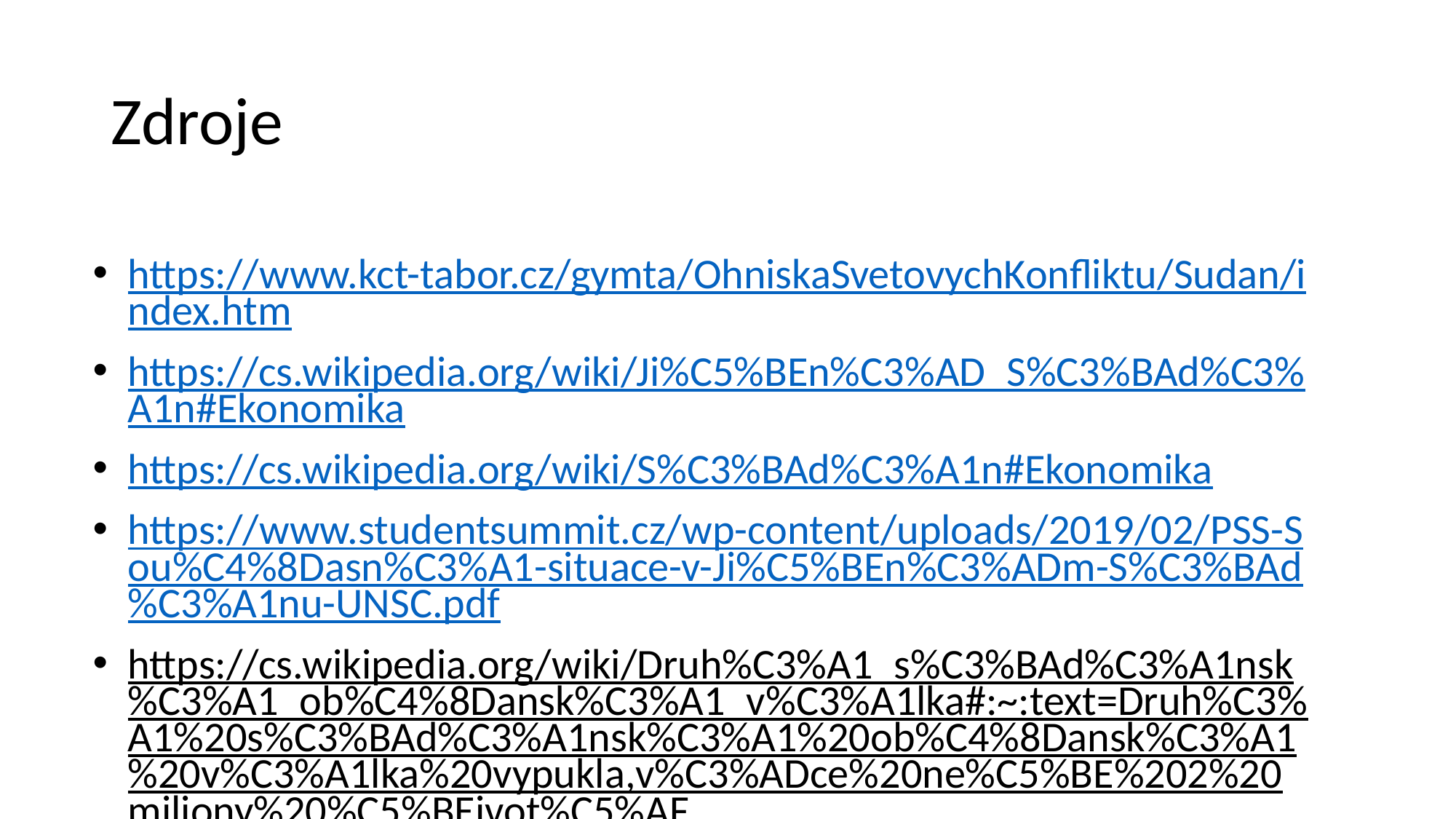

# Zdroje
https://www.kct-tabor.cz/gymta/OhniskaSvetovychKonfliktu/Sudan/index.htm
https://cs.wikipedia.org/wiki/Ji%C5%BEn%C3%AD_S%C3%BAd%C3%A1n#Ekonomika
https://cs.wikipedia.org/wiki/S%C3%BAd%C3%A1n#Ekonomika
https://www.studentsummit.cz/wp-content/uploads/2019/02/PSS-Sou%C4%8Dasn%C3%A1-situace-v-Ji%C5%BEn%C3%ADm-S%C3%BAd%C3%A1nu-UNSC.pdf
https://cs.wikipedia.org/wiki/Druh%C3%A1_s%C3%BAd%C3%A1nsk%C3%A1_ob%C4%8Dansk%C3%A1_v%C3%A1lka#:~:text=Druh%C3%A1%20s%C3%BAd%C3%A1nsk%C3%A1%20ob%C4%8Dansk%C3%A1%20v%C3%A1lka%20vypukla,v%C3%ADce%20ne%C5%BE%202%20miliony%20%C5%BEivot%C5%AF.